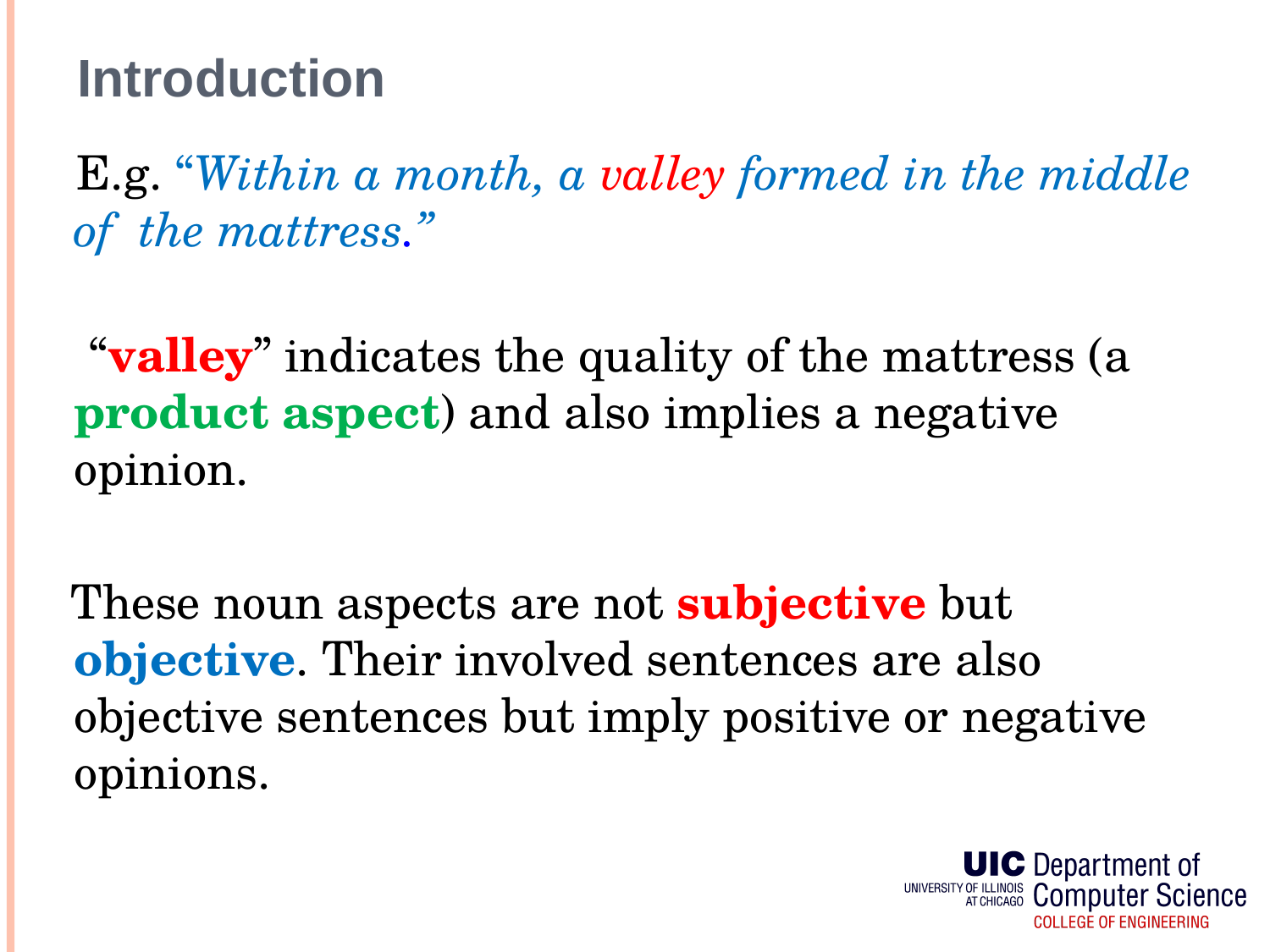

# Introduction
   E.g. “Within a month, a valley formed in the middle of  the mattress.”

    “valley” indicates the quality of the mattress (a product aspect) and also implies a negative opinion.

   These noun aspects are not subjective but objective. Their involved sentences are also objective sentences but imply positive or negative opinions.